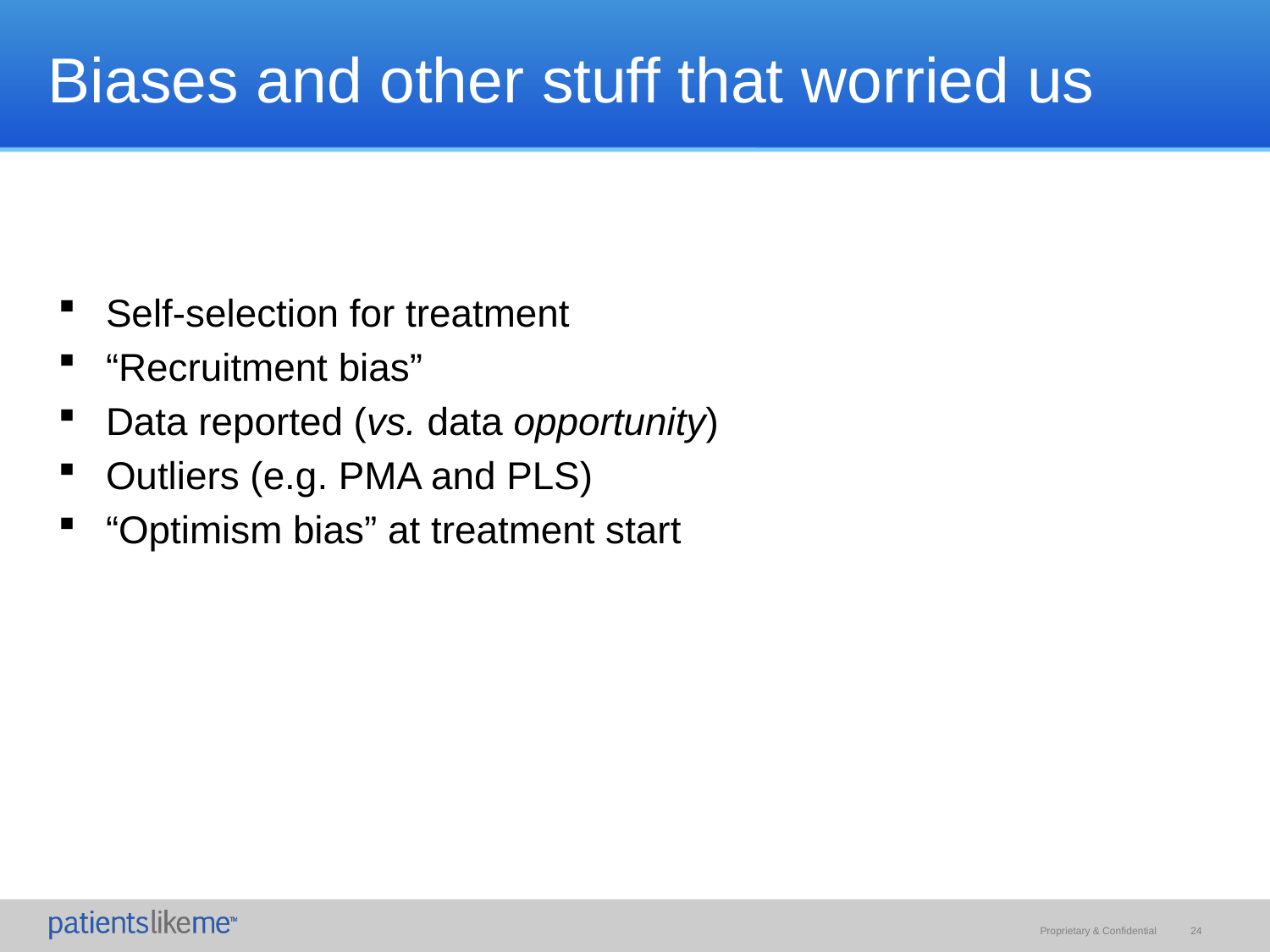

# Biases and other stuff that worried us

Self-selection for treatment
“Recruitment bias”
Data reported (vs. data opportunity)
Outliers (e.g. PMA and PLS)
“Optimism bias” at treatment start